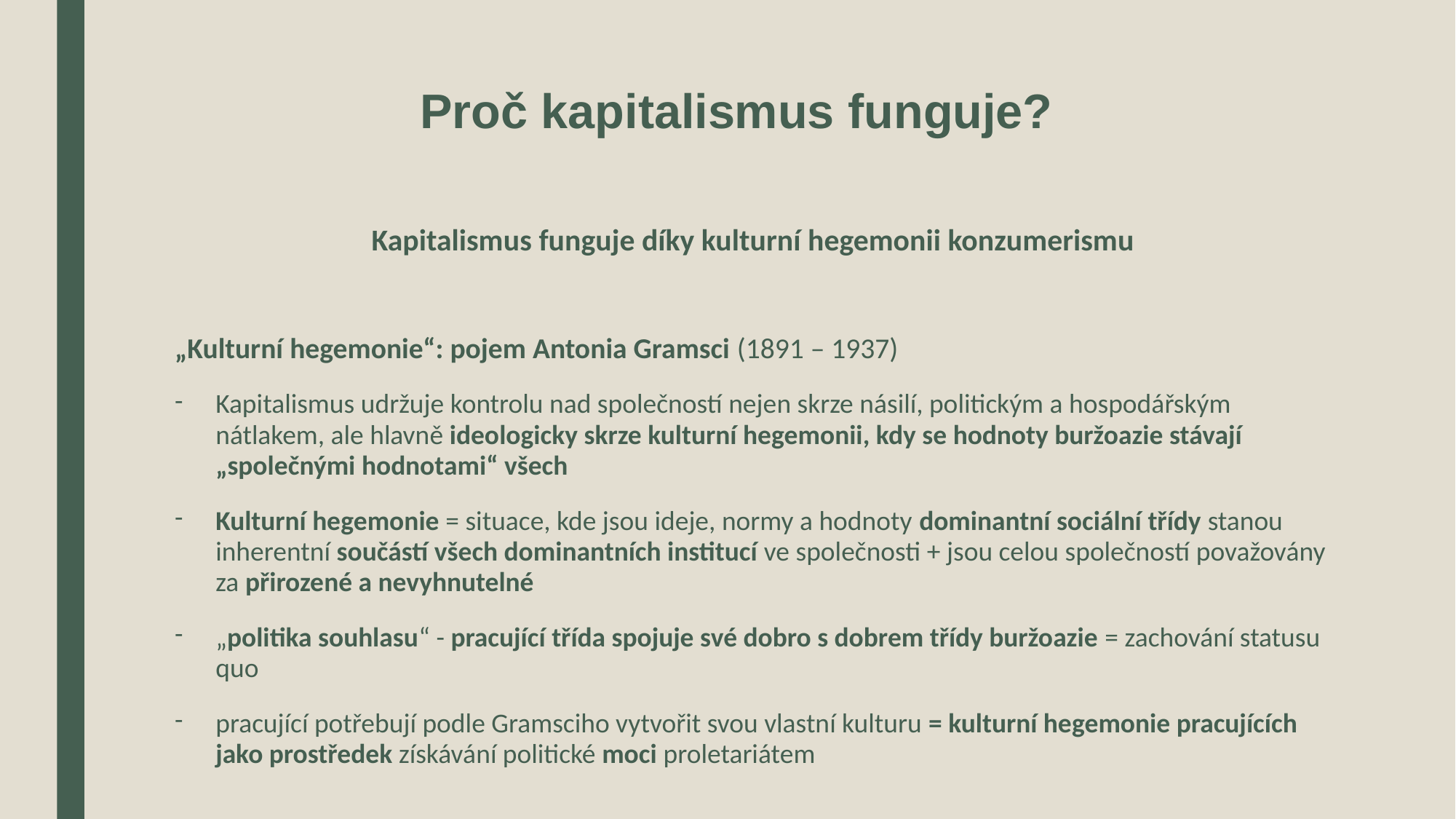

# Proč kapitalismus funguje?
Kapitalismus funguje díky kulturní hegemonii konzumerismu

„Kulturní hegemonie“: pojem Antonia Gramsci (1891 – 1937)
Kapitalismus udržuje kontrolu nad společností nejen skrze násilí, politickým a hospodářským nátlakem, ale hlavně ideologicky skrze kulturní hegemonii, kdy se hodnoty buržoazie stávají „společnými hodnotami“ všech
Kulturní hegemonie = situace, kde jsou ideje, normy a hodnoty dominantní sociální třídy stanou inherentní součástí všech dominantních institucí ve společnosti + jsou celou společností považovány za přirozené a nevyhnutelné
„politika souhlasu“ - pracující třída spojuje své dobro s dobrem třídy buržoazie = zachování statusu quo
pracující potřebují podle Gramsciho vytvořit svou vlastní kulturu = kulturní hegemonie pracujících jako prostředek získávání politické moci proletariátem